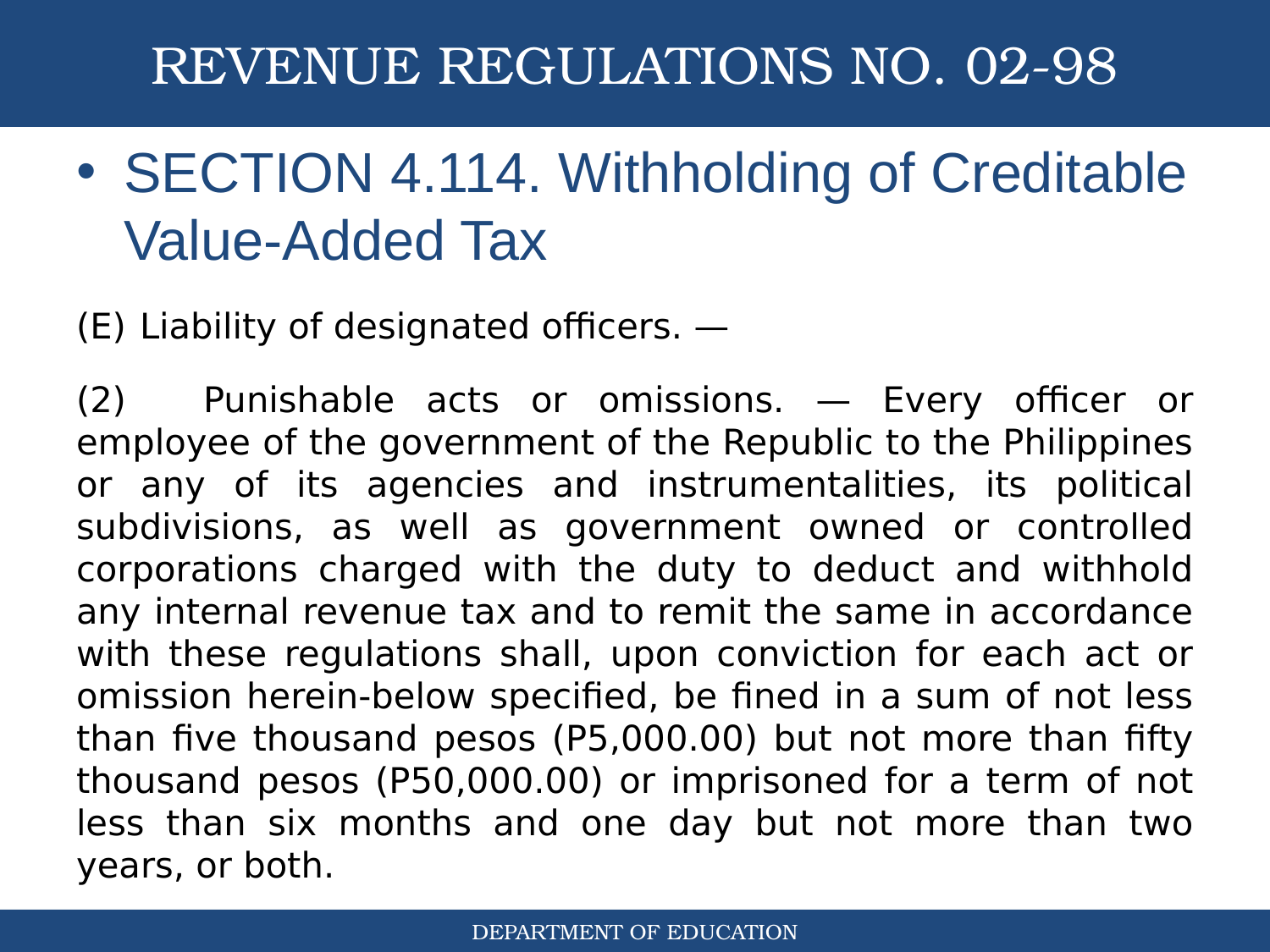

# REVENUE REGULATIONS NO. 02-98
SECTION 4.114. Withholding of Creditable Value-Added Tax

Liability of designated officers. —

(2)	Punishable acts or omissions. — Every officer or employee of the government of the Republic to the Philippines or any of its agencies and instrumentalities, its political subdivisions, as well as government owned or controlled corporations charged with the duty to deduct and withhold any internal revenue tax and to remit the same in accordance with these regulations shall, upon conviction for each act or omission herein-below specified, be fined in a sum of not less than five thousand pesos (P5,000.00) but not more than fifty thousand pesos (P50,000.00) or imprisoned for a term of not less than six months and one day but not more than two years, or both.